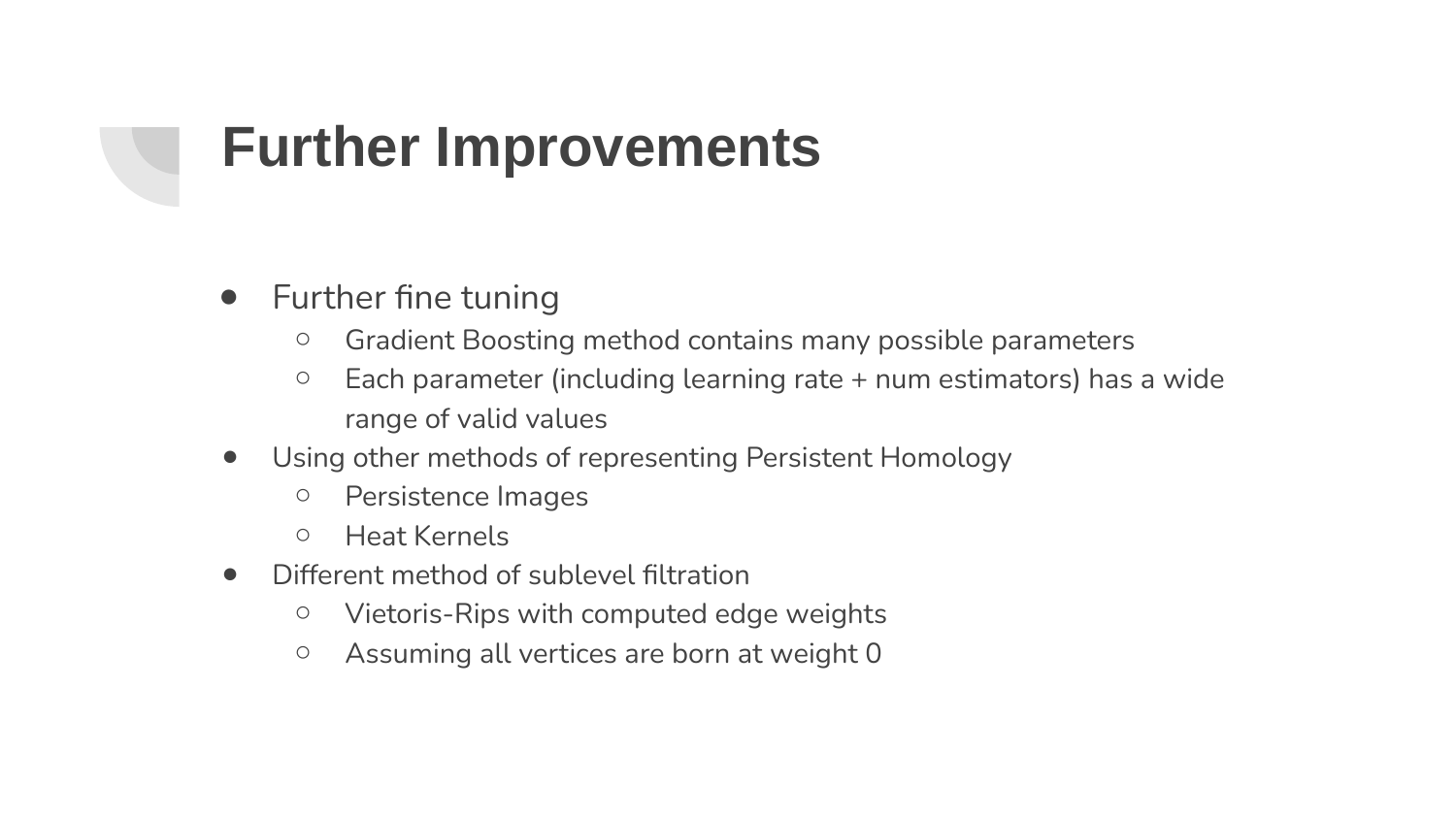

# Further Improvements
Further fine tuning
Gradient Boosting method contains many possible parameters
Each parameter (including learning rate + num estimators) has a wide range of valid values
Using other methods of representing Persistent Homology
Persistence Images
Heat Kernels
Different method of sublevel filtration
Vietoris-Rips with computed edge weights
Assuming all vertices are born at weight 0